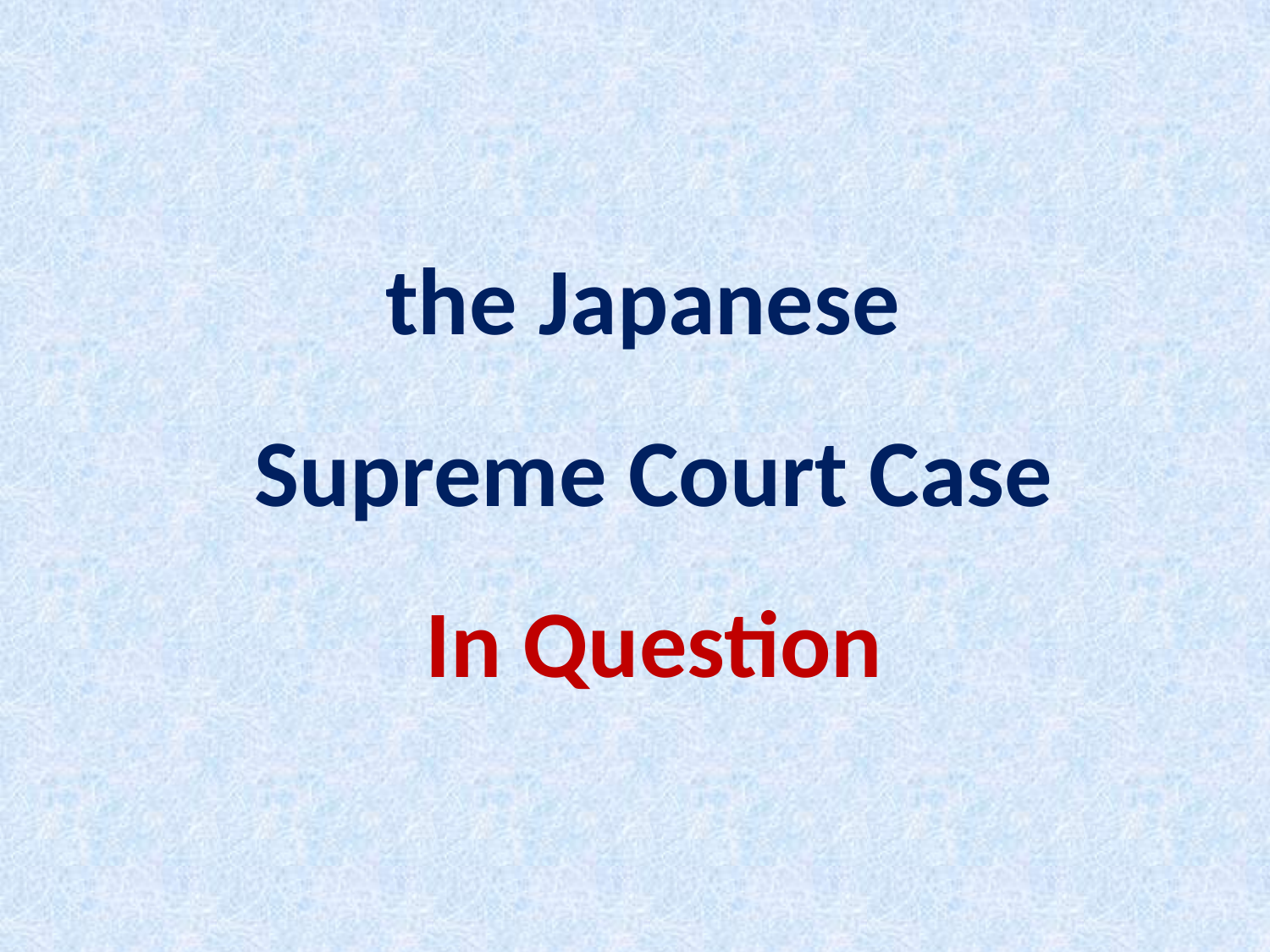

the Japanese
Supreme Court Case
In Question